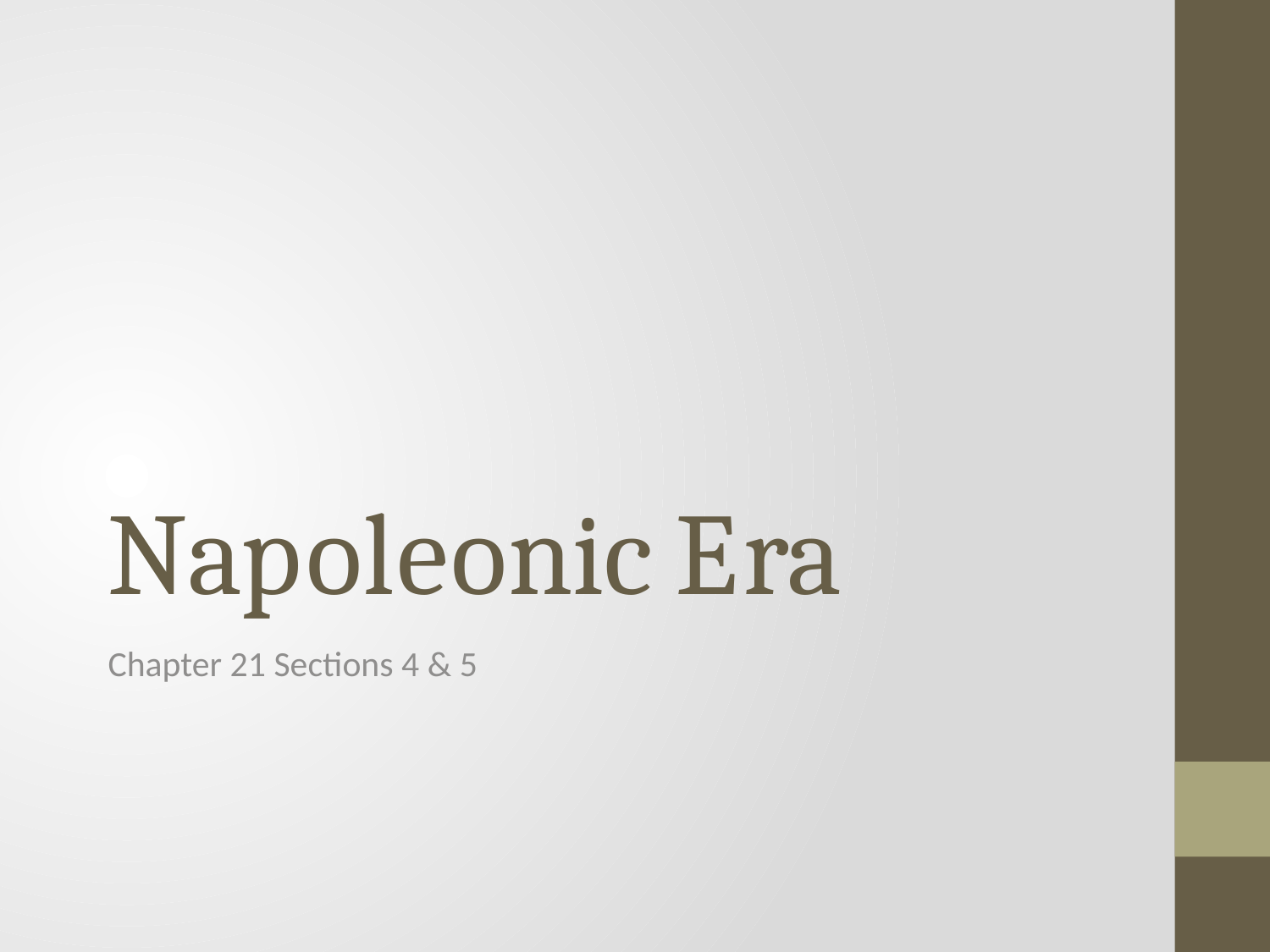

# Napoleonic Era
Chapter 21 Sections 4 & 5